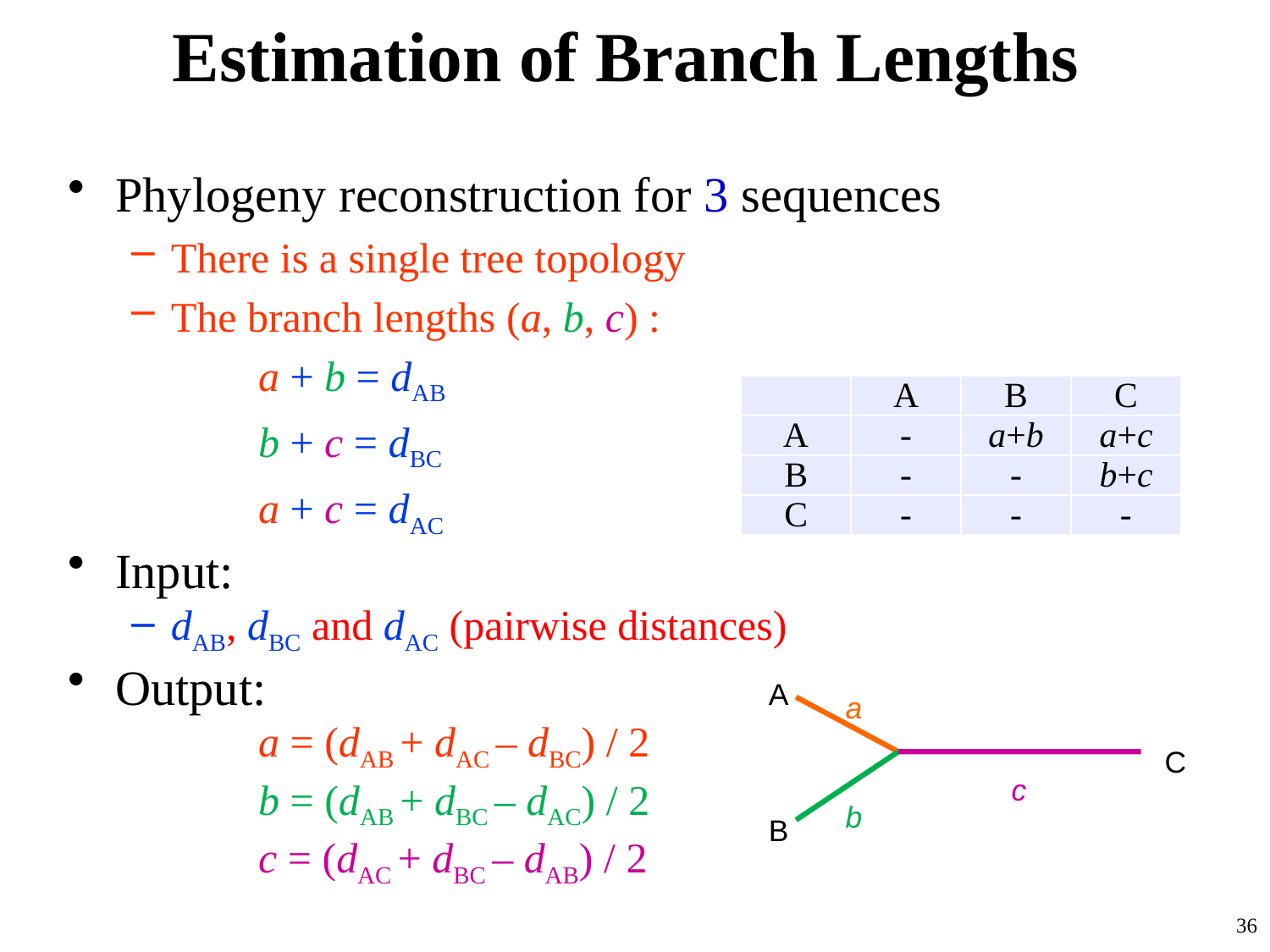

# Estimation of Branch Lengths
Phylogeny reconstruction for 3 sequences
There is a single tree topology
The branch lengths (a, b, c) :
	a + b = dAB
	b + c = dBC
	a + c = dAC
Input:
dAB, dBC and dAC (pairwise distances)
Output:
	a = (dAB + dAC – dBC) / 2
	b = (dAB + dBC – dAC) / 2
	c = (dAC + dBC – dAB) / 2

|  | A | B | C |
| --- | --- | --- | --- |
| A | - | a+b | a+c |
| B | - | - | b+c |
| C | - | - | - |

A
a

c
b
C
B
36